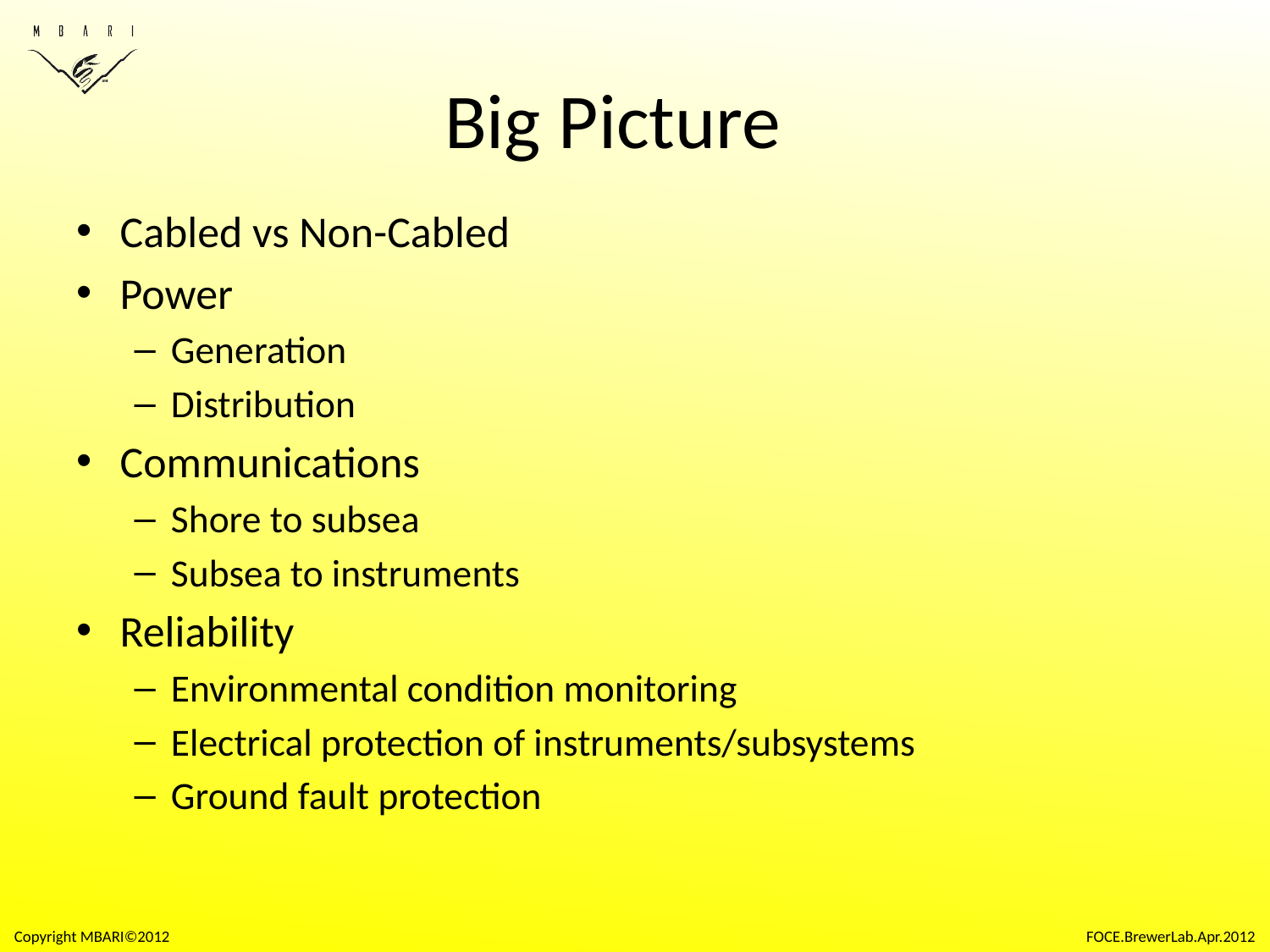

# Big Picture
Cabled vs Non-Cabled
Power
Generation
Distribution
Communications
Shore to subsea
Subsea to instruments
Reliability
Environmental condition monitoring
Electrical protection of instruments/subsystems
Ground fault protection